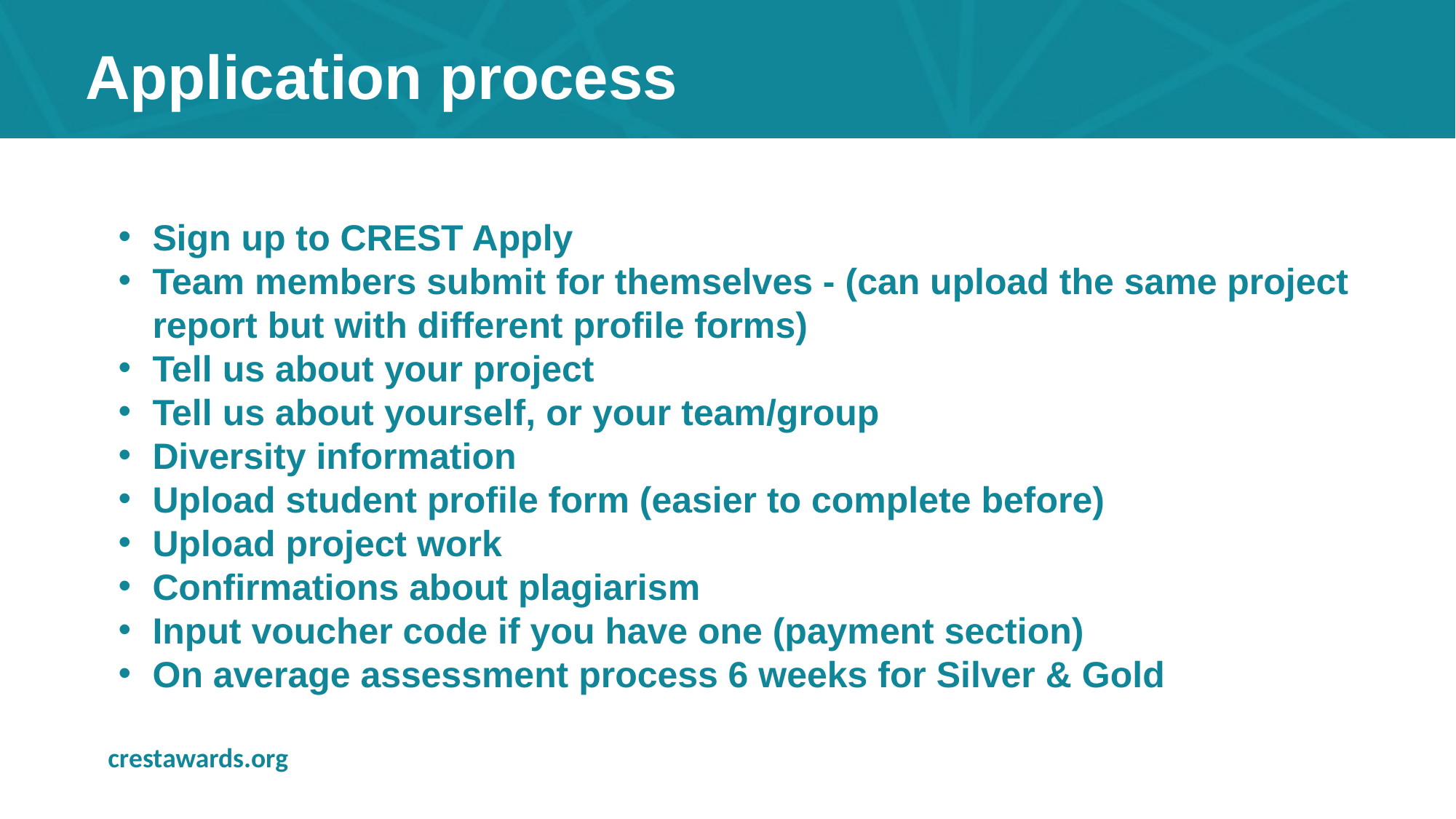

# Application process

Sign up to CREST Apply
Team members submit for themselves - (can upload the same project report but with different profile forms)
Tell us about your project
Tell us about yourself, or your team/group
Diversity information
Upload student profile form (easier to complete before)
Upload project work
Confirmations about plagiarism
Input voucher code if you have one (payment section)
On average assessment process 6 weeks for Silver & Gold